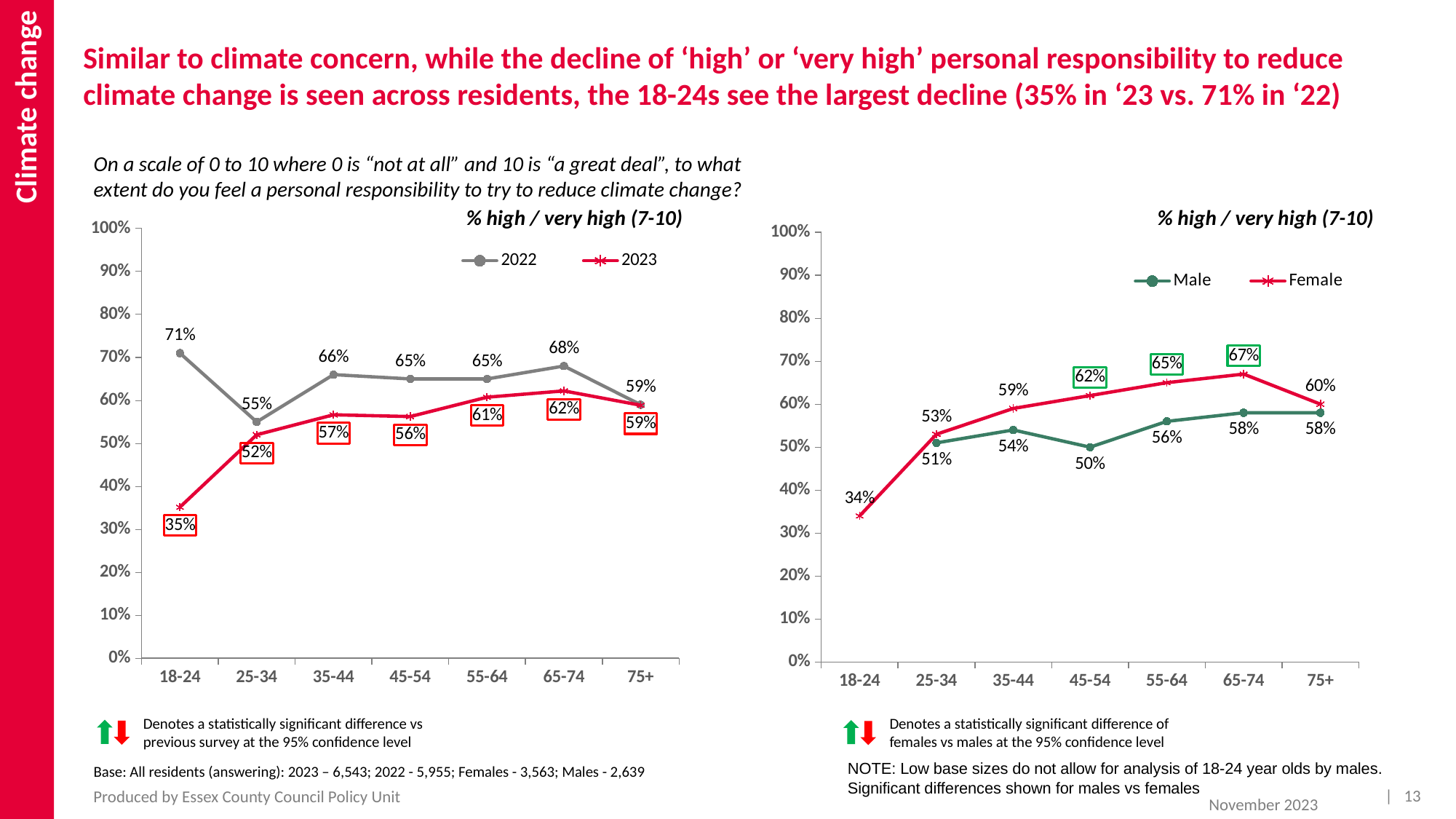

Climate change
# Similar to climate concern, while the decline of ‘high’ or ‘very high’ personal responsibility to reduce climate change is seen across residents, the 18-24s see the largest decline (35% in ‘23 vs. 71% in ‘22)
On a scale of 0 to 10 where 0 is “not at all” and 10 is “a great deal”, to what extent do you feel a personal responsibility to try to reduce climate change?
% high / very high (7-10)
% high / very high (7-10)

### Chart

| Category | 2022 | 2023 |
|---|---|---|
| 18-24 | 0.71 | 0.35158166771467897 |
| 25-34 | 0.55 | 0.520073346846736 |
| 35-44 | 0.66 | 0.5665181033901461 |
| 45-54 | 0.65 | 0.5624958371915819 |
| 55-64 | 0.65 | 0.6074862116827238 |
| 65-74 | 0.68 | 0.6222170005895603 |
| 75+ | 0.59 | 0.5887505543966682 |

### Chart

| Category | Male | Female |
|---|---|---|
| 18-24 | None | 0.34 |
| 25-34 | 0.51 | 0.53 |
| 35-44 | 0.54 | 0.59 |
| 45-54 | 0.5 | 0.62 |
| 55-64 | 0.56 | 0.65 |
| 65-74 | 0.58 | 0.67 |
| 75+ | 0.58 | 0.6 |
Denotes a statistically significant difference vs previous survey at the 95% confidence level
Denotes a statistically significant difference of females vs males at the 95% confidence level

NOTE: Low base sizes do not allow for analysis of 18-24 year olds by males.  Significant differences shown for males vs females
Base: All residents (answering): 2023 – 6,543; 2022 - 5,955; Females - 3,563; Males - 2,639
|   13
Produced by Essex County Council Policy Unit
November 2023